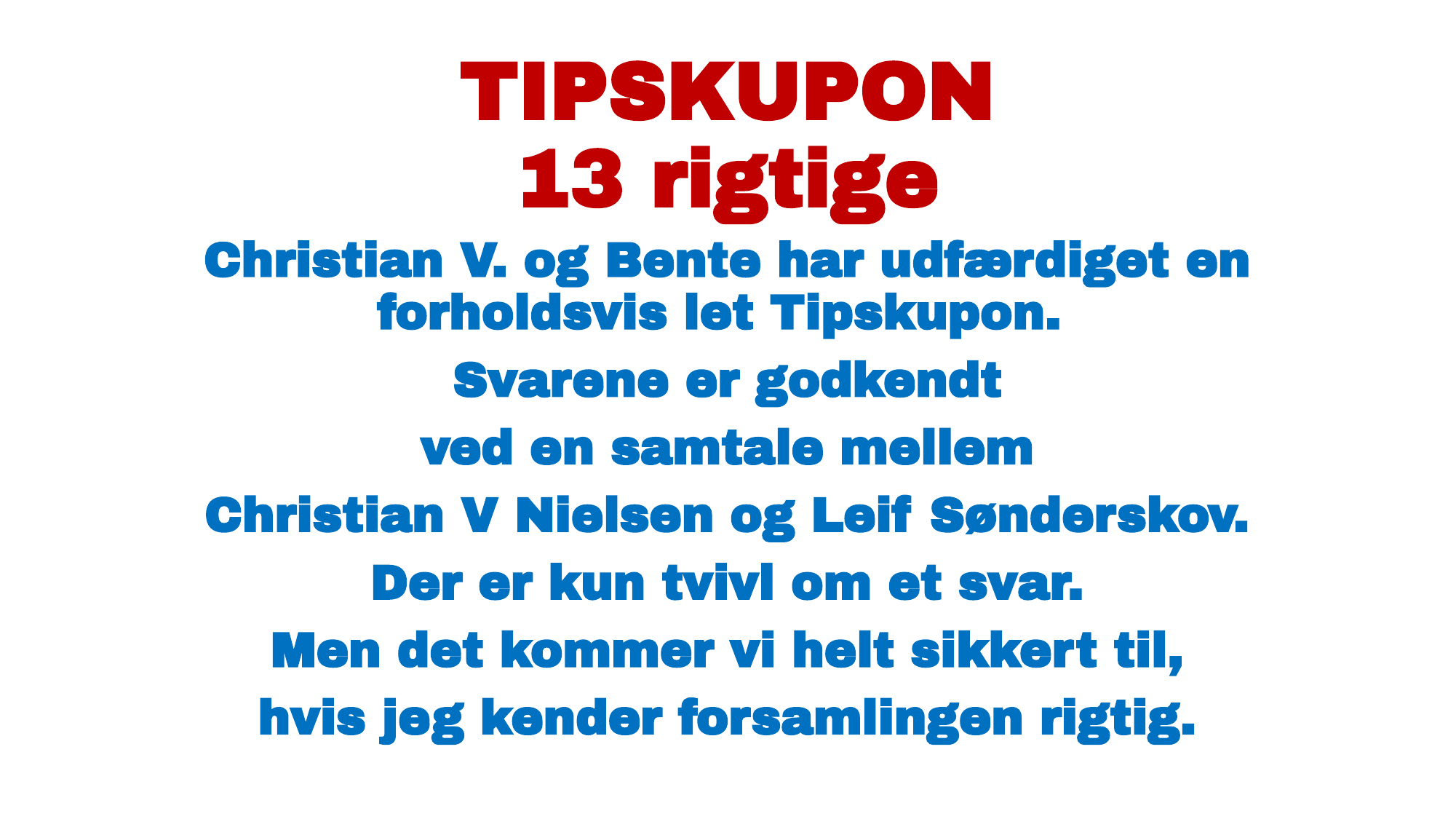

# TIPSKUPON 13 rigtige
Christian V. og Bente har udfærdiget en forholdsvis let Tipskupon.
Svarene er godkendt
ved en samtale mellem
Christian V Nielsen og Leif Sønderskov.
Der er kun tvivl om et svar.
Men det kommer vi helt sikkert til,
hvis jeg kender forsamlingen rigtig.